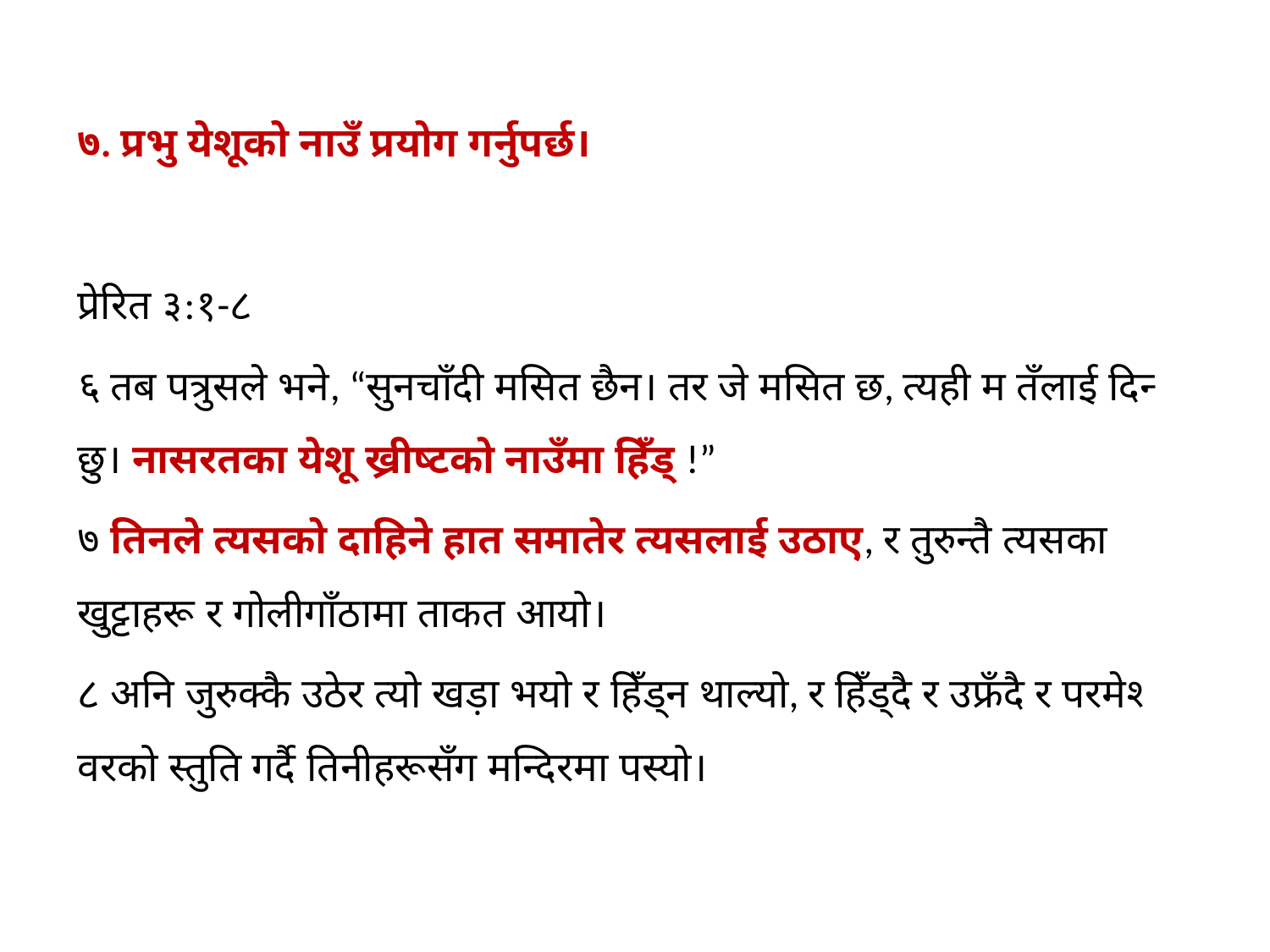

७. प्रभु येशूको नाउँ प्रयोग गर्नुपर्छ।

प्रेरित ३:१-८
६ तब पत्रुसले भने, “सुनचाँदी मसित छैन। तर जे मसित छ, त्‍यही म तँलाई दिन्‍छु। नासरतका येशू ख्रीष्‍टको नाउँमा हिँड्‌ !”
७ तिनले त्‍यसको दाहिने हात समातेर त्‍यसलाई उठाए, र तुरुन्‍तै त्‍यसका खुट्टाहरू र गोलीगाँठामा ताकत आयो।
८ अनि जुरुक्‍कै उठेर त्‍यो खड़ा भयो र हिँड्‌न थाल्‍यो, र हिँड्‌दै र उफ्रँदै र परमेश्‍वरको स्‍तुति गर्दै तिनीहरूसँग मन्‍दिरमा पस्‍यो।